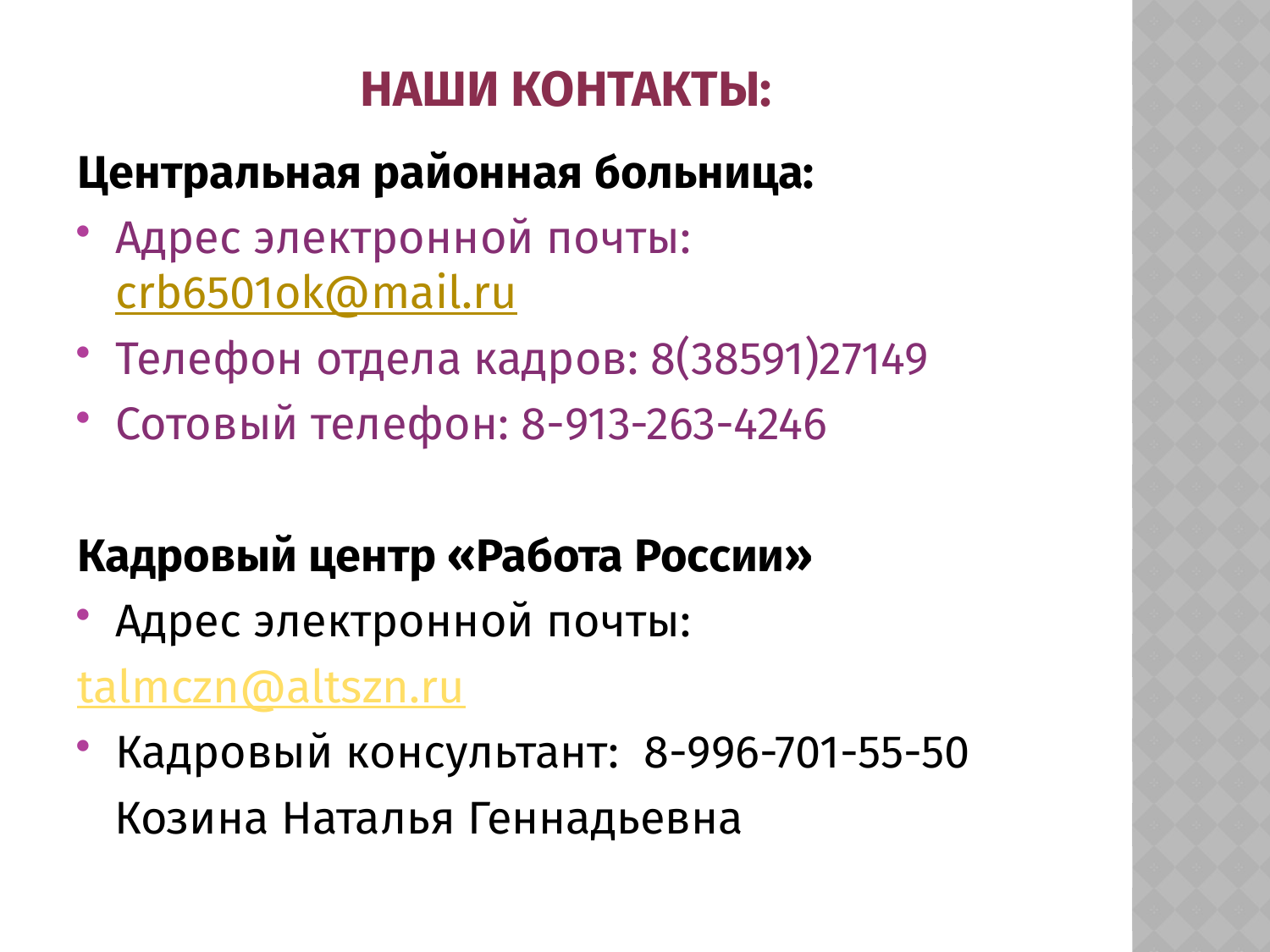

# Наши Контакты:
Центральная районная больница:
Адрес электронной почты: crb6501ok@mail.ru
Телефон отдела кадров: 8(38591)27149
Сотовый телефон: 8-913-263-4246

Кадровый центр «Работа России»
Адрес электронной почты:
talmczn@altszn.ru
Кадровый консультант:  8-996-701-55-50
   Козина Наталья Геннадьевна